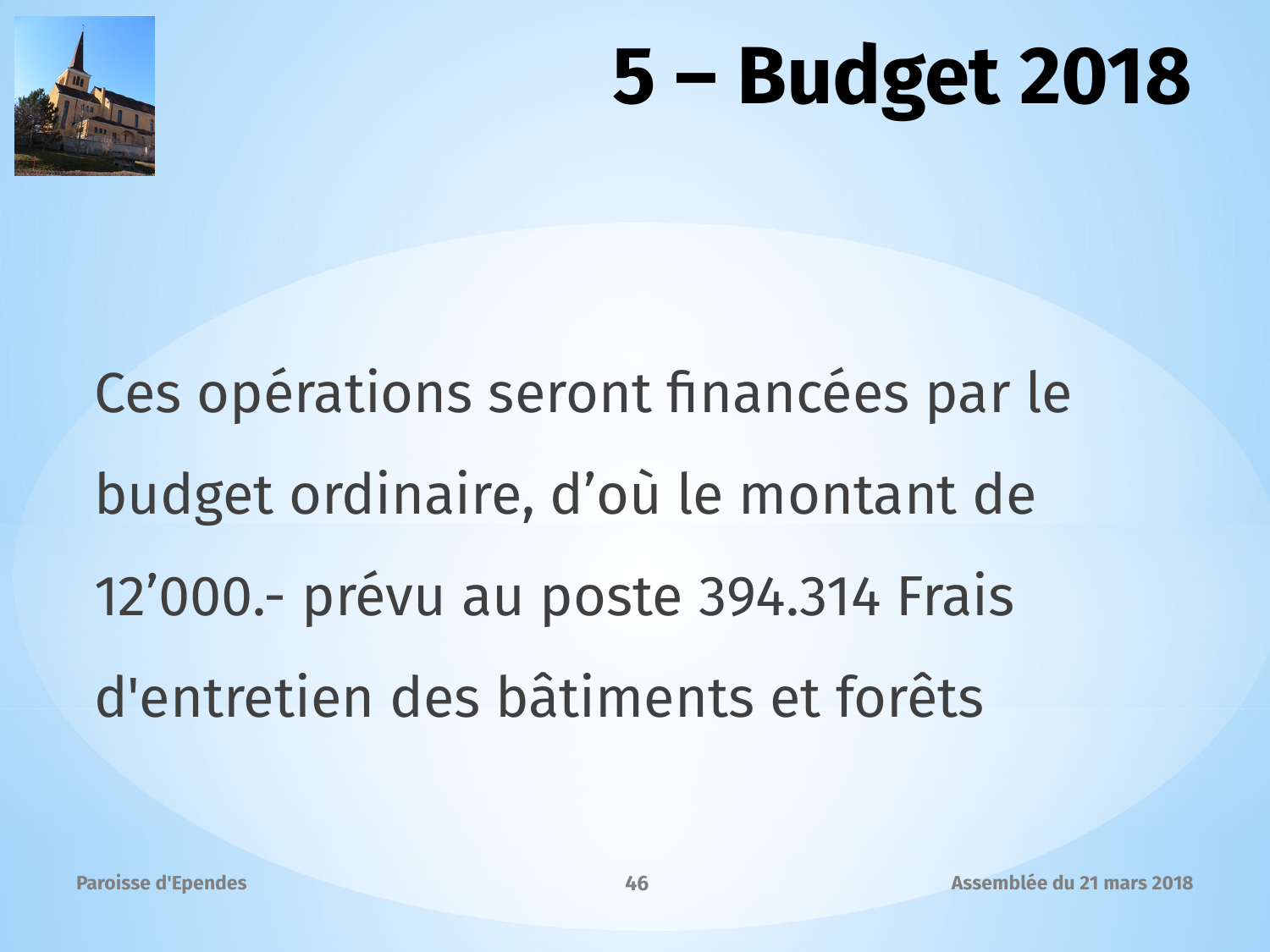

# 5 – Budget 2018
Ces opérations seront financées par le budget ordinaire, d’où le montant de 12’000.- prévu au poste 394.314 Frais d'entretien des bâtiments et forêts

Paroisse d'Ependes
46
Assemblée du 21 mars 2018